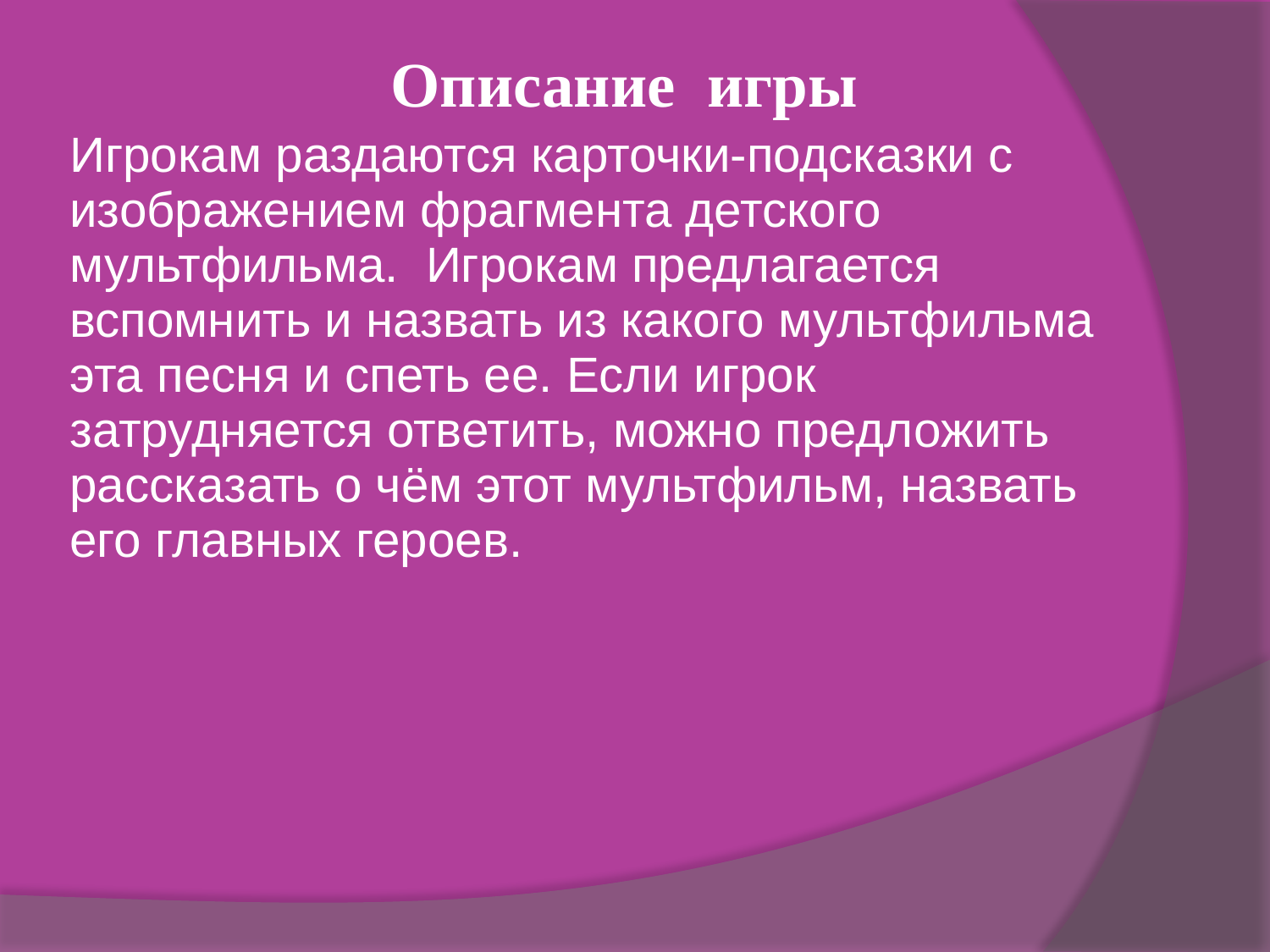

Описание  игры
# Игрокам раздаются карточки-подсказки с изображением фрагмента детского мультфильма.  Игрокам предлагается вспомнить и назвать из какого мультфильма эта песня и спеть ее. Если игрок затрудняется ответить, можно предложить рассказать о чём этот мультфильм, назвать его главных героев.